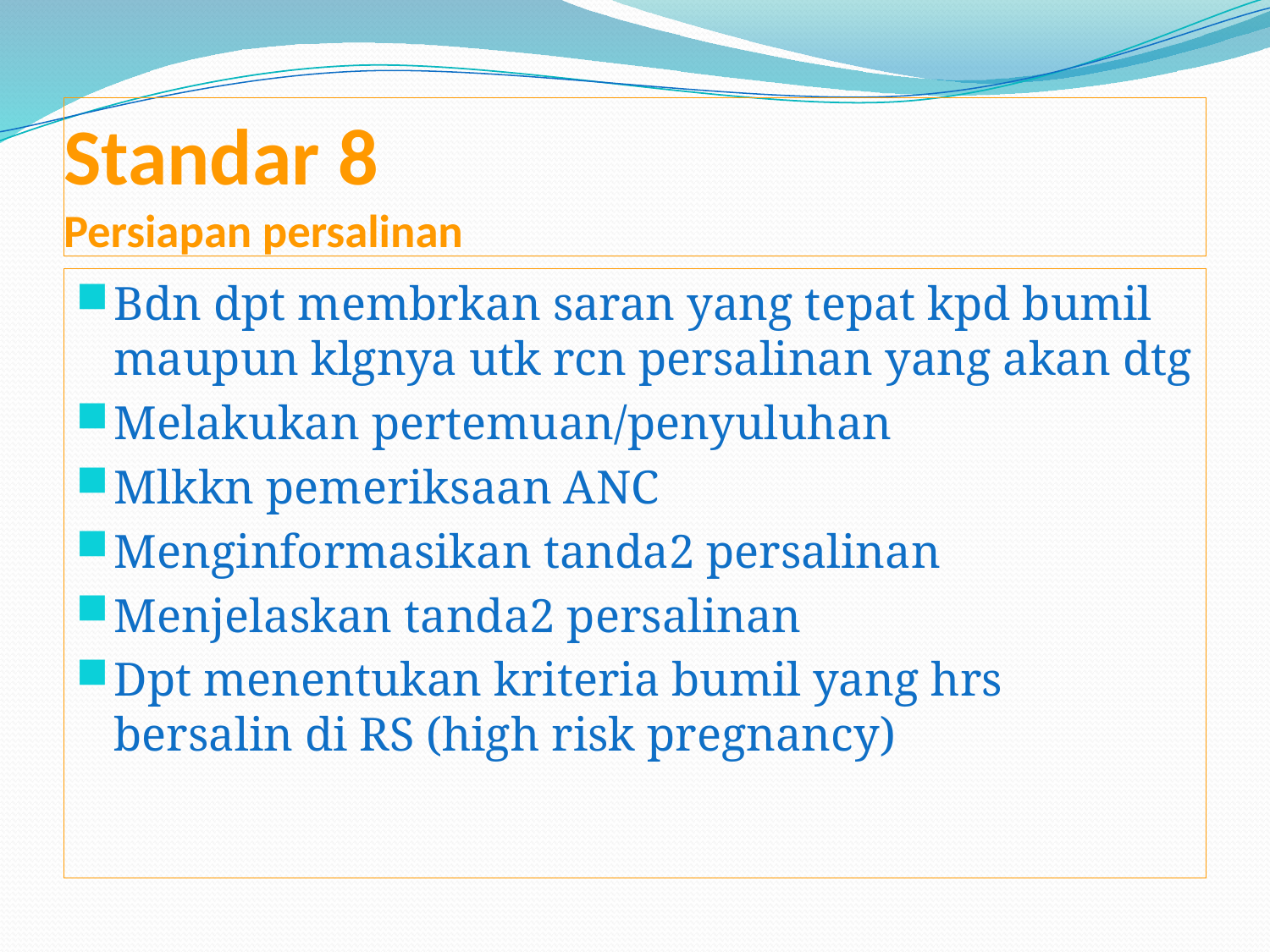

# Standar 8 Persiapan persalinan
Bdn dpt membrkan saran yang tepat kpd bumil maupun klgnya utk rcn persalinan yang akan dtg
Melakukan pertemuan/penyuluhan
Mlkkn pemeriksaan ANC
Menginformasikan tanda2 persalinan
Menjelaskan tanda2 persalinan
Dpt menentukan kriteria bumil yang hrs bersalin di RS (high risk pregnancy)